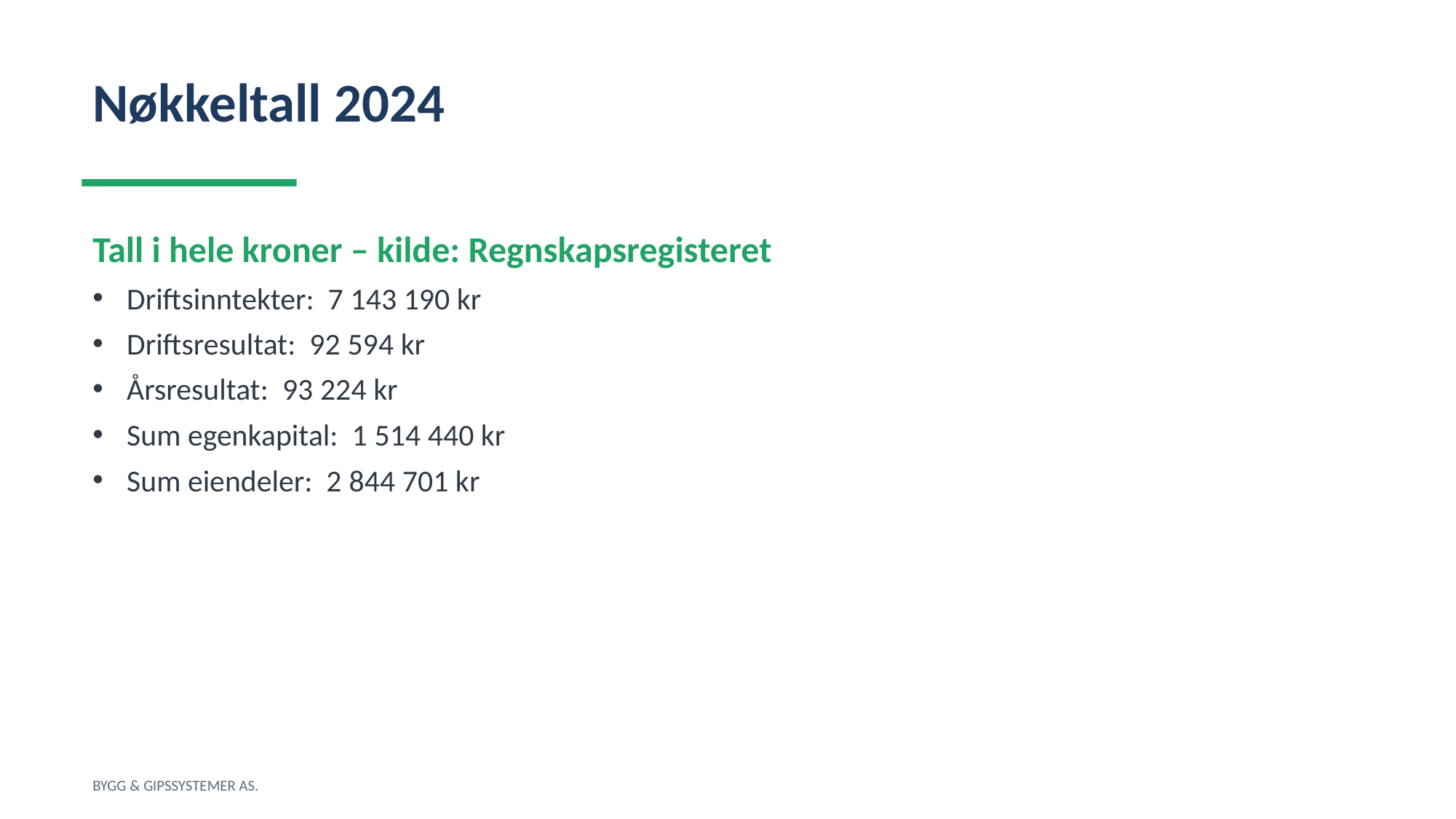

Nøkkeltall 2024

Tall i hele kroner – kilde: Regnskapsregisteret
Driftsinntekter:  7 143 190 kr
Driftsresultat:  92 594 kr
Årsresultat:  93 224 kr
Sum egenkapital:  1 514 440 kr
Sum eiendeler:  2 844 701 kr
BYGG & GIPSSYSTEMER AS.